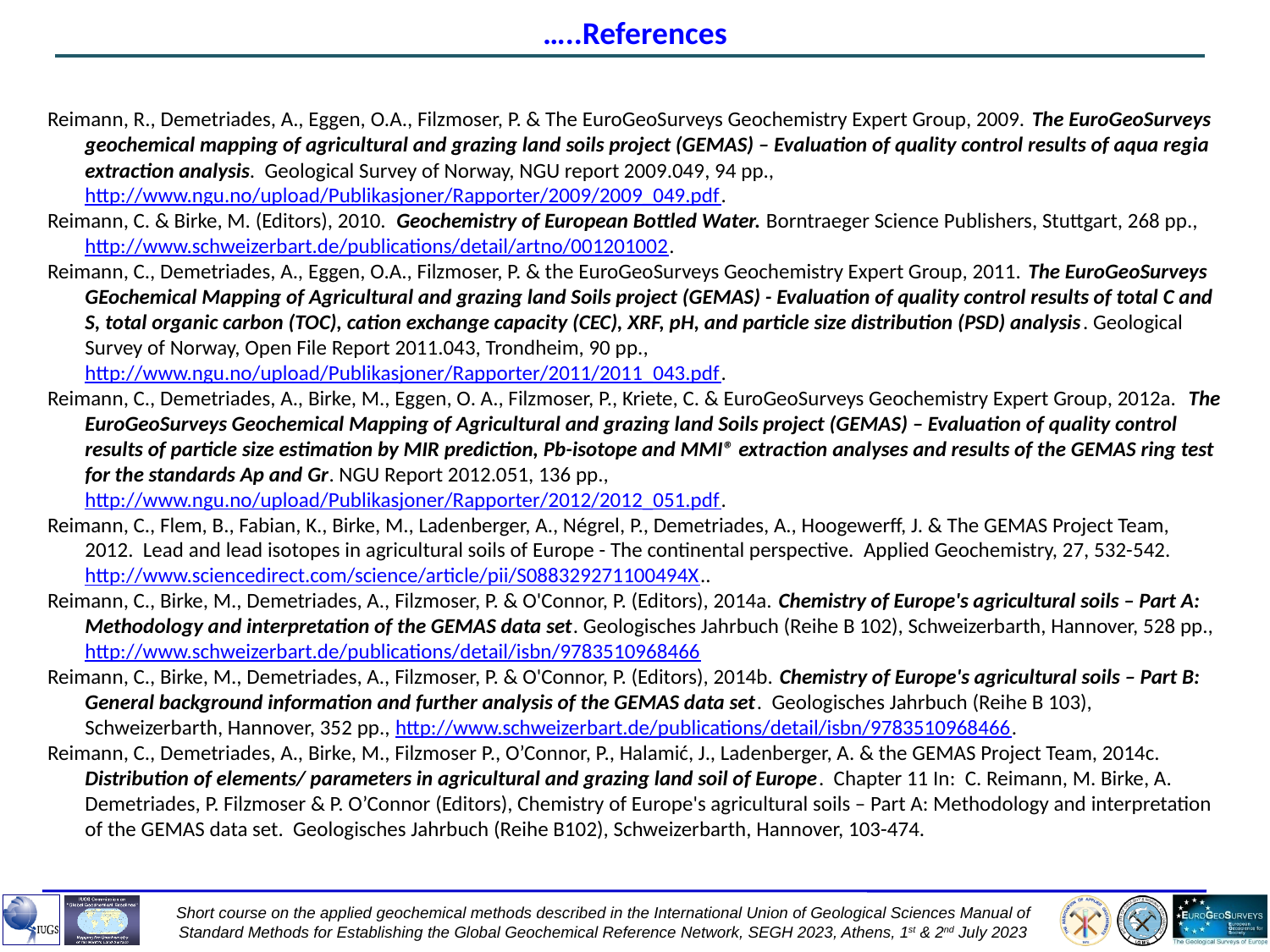

…..References
Reimann, R., Demetriades, A., Eggen, O.A., Filzmoser, P. & The EuroGeoSurveys Geochemistry Expert Group, 2009. The EuroGeoSurveys geochemical mapping of agricultural and grazing land soils project (GEMAS) – Evaluation of quality control results of aqua regia extraction analysis.  Geological Survey of Norway, NGU report 2009.049, 94 pp., http://www.ngu.no/upload/Publikasjoner/Rapporter/2009/2009_049.pdf.
Reimann, C. & Birke, M. (Editors), 2010.  Geochemistry of European Bottled Water. Borntraeger Science Publishers, Stuttgart, 268 pp., http://www.schweizerbart.de/publications/detail/artno/001201002.
Reimann, C., Demetriades, A., Eggen, O.A., Filzmoser, P. & the EuroGeoSurveys Geochemistry Expert Group, 2011. The EuroGeoSurveys GEochemical Mapping of Agricultural and grazing land Soils project (GEMAS) - Evaluation of quality control results of total C and S, total organic carbon (TOC), cation exchange capacity (CEC), XRF, pH, and particle size distribution (PSD) analysis. Geological Survey of Norway, Open File Report 2011.043, Trondheim, 90 pp., http://www.ngu.no/upload/Publikasjoner/Rapporter/2011/2011_043.pdf.
Reimann, C., Demetriades, A., Birke, M., Eggen, O. A., Filzmoser, P., Kriete, C. & EuroGeoSurveys Geochemistry Expert Group, 2012a.  The EuroGeoSurveys Geochemical Mapping of Agricultural and grazing land Soils project (GEMAS) – Evaluation of quality control results of particle size estimation by MIR prediction, Pb-isotope and MMI® extraction analyses and results of the GEMAS ring test for the standards Ap and Gr. NGU Report 2012.051, 136 pp., http://www.ngu.no/upload/Publikasjoner/Rapporter/2012/2012_051.pdf.
Reimann, C., Flem, B., Fabian, K., Birke, M., Ladenberger, A., Négrel, P., Demetriades, A., Hoogewerff, J. & The GEMAS Project Team, 2012.  Lead and lead isotopes in agricultural soils of Europe - The continental perspective.  Applied Geochemistry, 27, 532-542. http://www.sciencedirect.com/science/article/pii/S088329271100494X..
Reimann, C., Birke, M., Demetriades, A., Filzmoser, P. & O'Connor, P. (Editors), 2014a. Chemistry of Europe's agricultural soils – Part A: Methodology and interpretation of the GEMAS data set. Geologisches Jahrbuch (Reihe B 102), Schweizerbarth, Hannover, 528 pp., http://www.schweizerbart.de/publications/detail/isbn/9783510968466
Reimann, C., Birke, M., Demetriades, A., Filzmoser, P. & O'Connor, P. (Editors), 2014b. Chemistry of Europe's agricultural soils – Part B: General background information and further analysis of the GEMAS data set.  Geologisches Jahrbuch (Reihe B 103), Schweizerbarth, Hannover, 352 pp., http://www.schweizerbart.de/publications/detail/isbn/9783510968466.
Reimann, C., Demetriades, A., Birke, M., Filzmoser P., O’Connor, P., Halamić, J., Ladenberger, A. & the GEMAS Project Team, 2014c.  Distribution of elements/ parameters in agricultural and grazing land soil of Europe.  Chapter 11 In:  C. Reimann, M. Birke, A. Demetriades, P. Filzmoser & P. O’Connor (Editors), Chemistry of Europe's agricultural soils – Part A: Methodology and interpretation of the GEMAS data set.  Geologisches Jahrbuch (Reihe B102), Schweizerbarth, Hannover, 103-474.